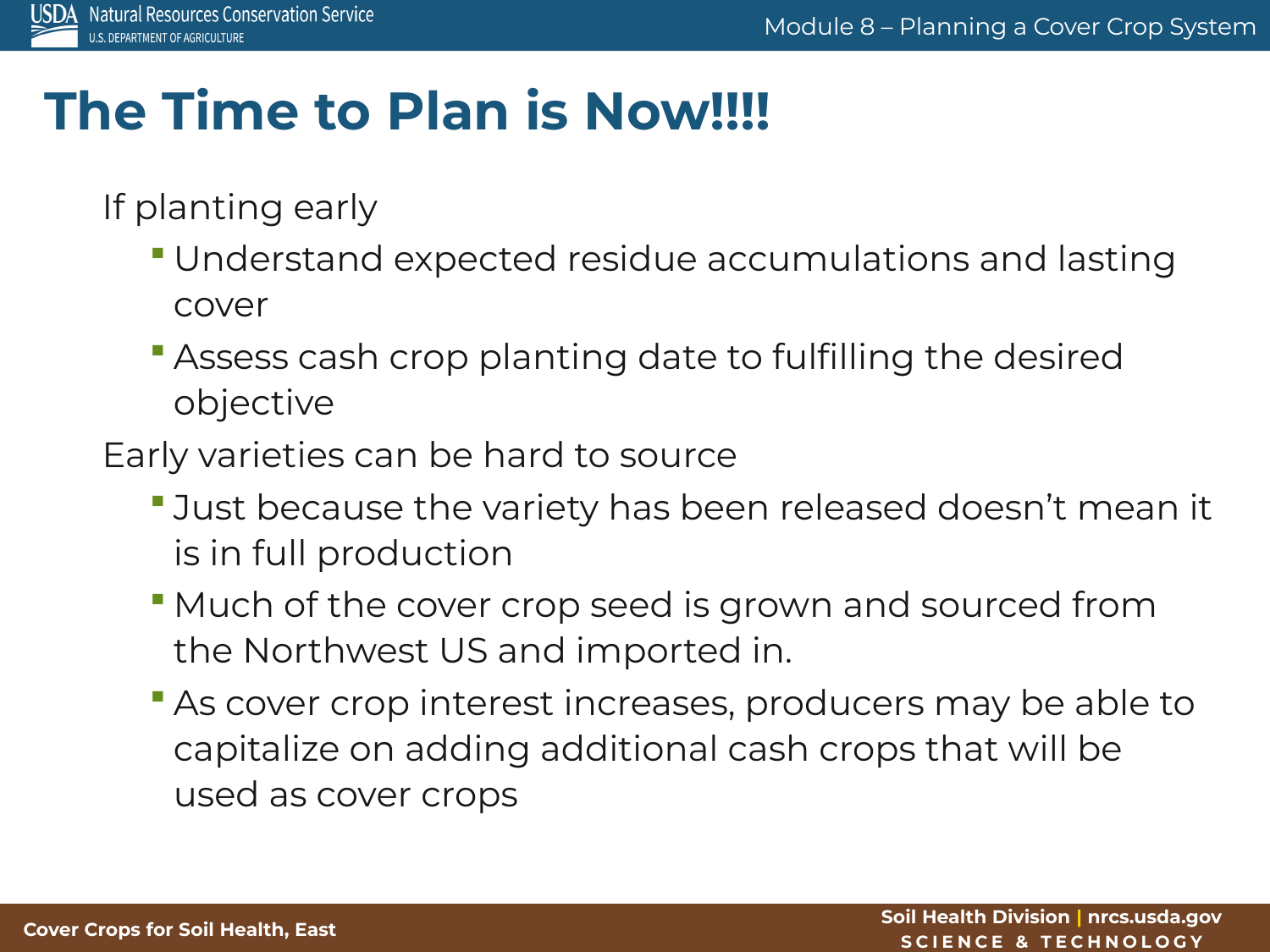

# The Time to Plan is Now!!!!
If planting early
Understand expected residue accumulations and lasting cover
Assess cash crop planting date to fulfilling the desired objective
Early varieties can be hard to source
Just because the variety has been released doesn’t mean it is in full production
Much of the cover crop seed is grown and sourced from the Northwest US and imported in.
As cover crop interest increases, producers may be able to capitalize on adding additional cash crops that will be used as cover crops